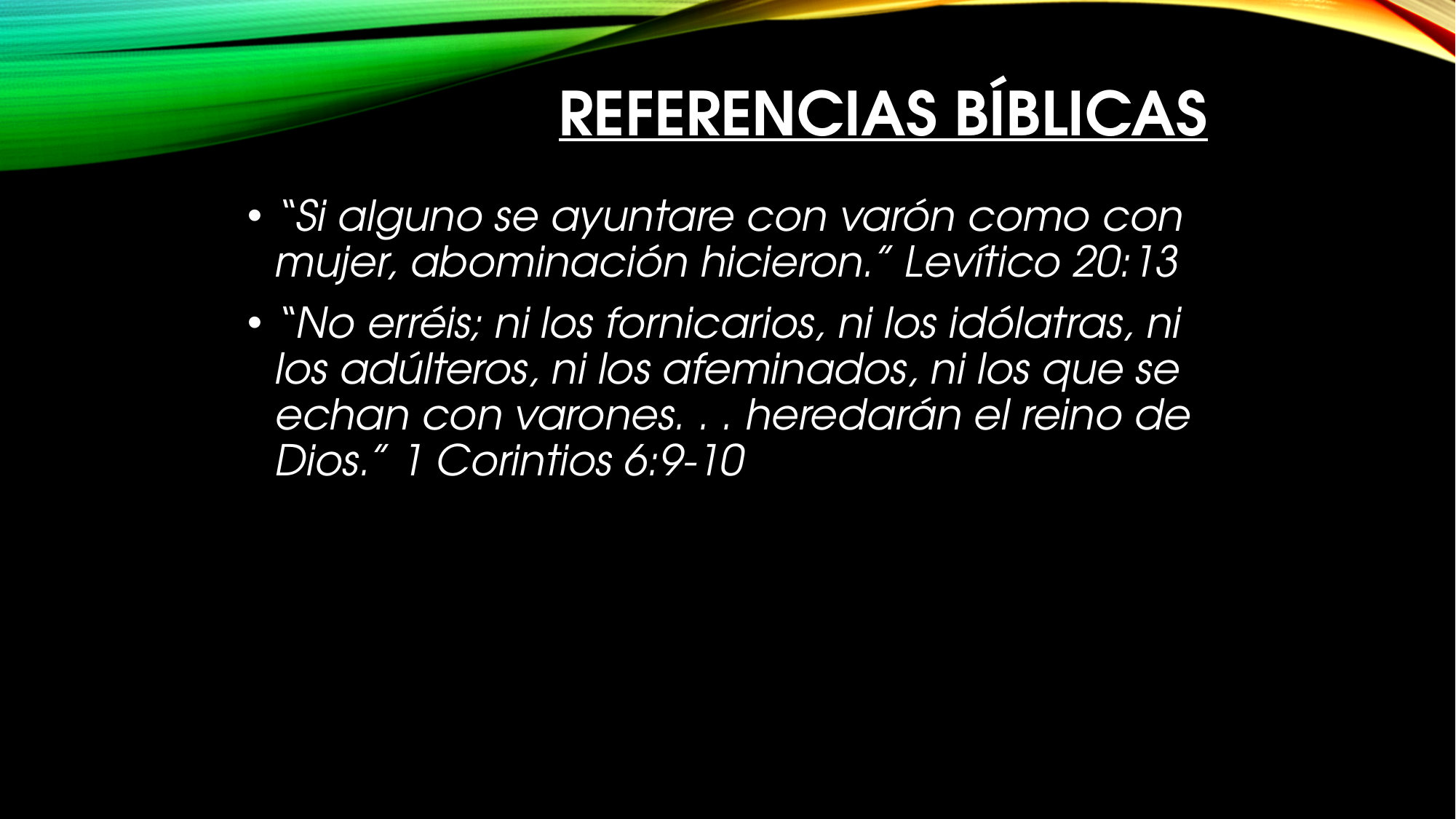

# Referencias Bíblicas
“Si alguno se ayuntare con varón como con mujer, abominación hicieron.” Levítico 20:13
“No erréis; ni los fornicarios, ni los idólatras, ni los adúlteros, ni los afeminados, ni los que se echan con varones. . . heredarán el reino de Dios.” 1 Corintios 6:9-10